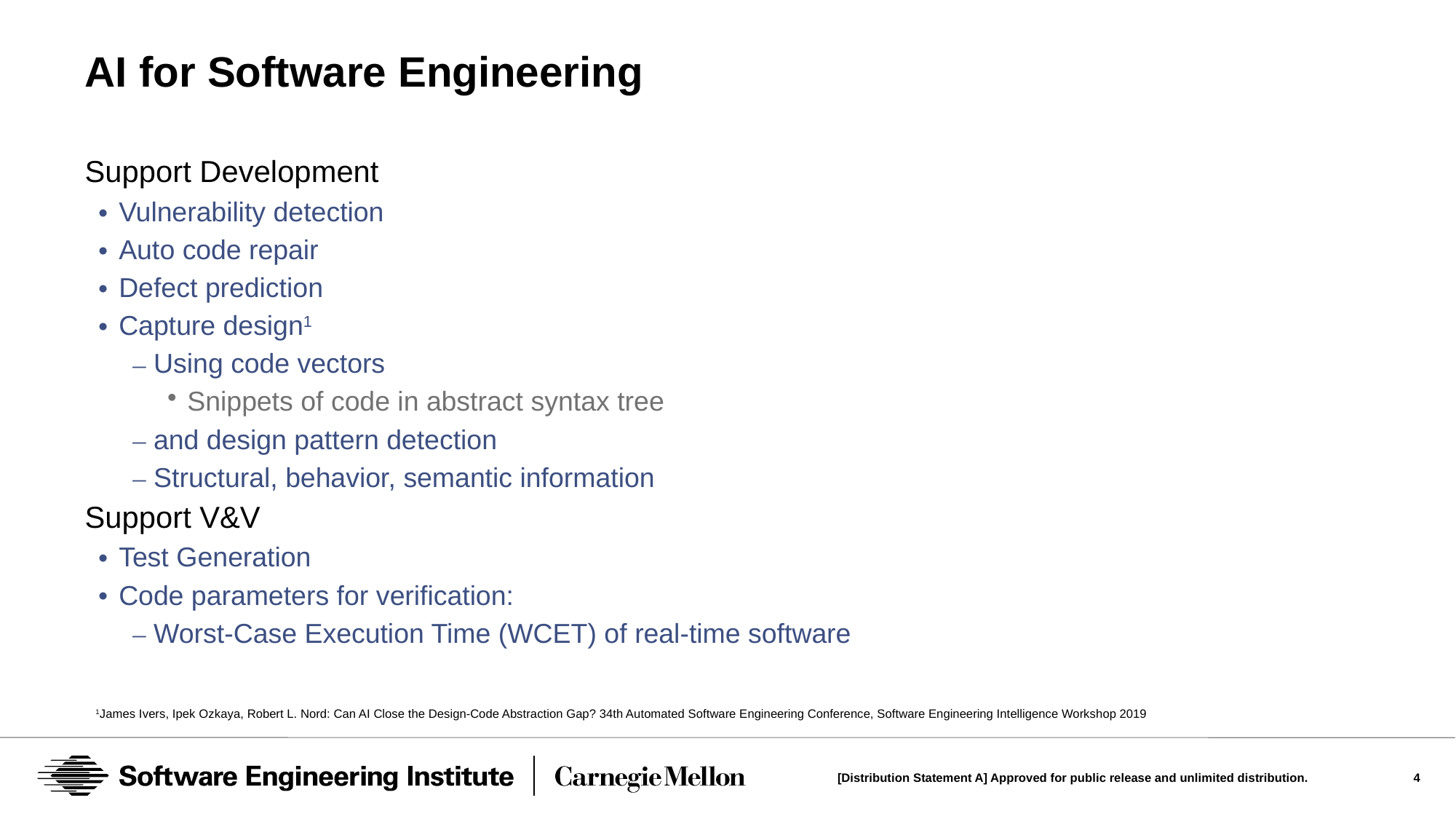

# AI for Software Engineering
Support Development
Vulnerability detection
Auto code repair
Defect prediction
Capture design1
Using code vectors
Snippets of code in abstract syntax tree
and design pattern detection
Structural, behavior, semantic information
Support V&V
Test Generation
Code parameters for verification:
Worst-Case Execution Time (WCET) of real-time software
1James Ivers, Ipek Ozkaya, Robert L. Nord: Can AI Close the Design-Code Abstraction Gap? 34th Automated Software Engineering Conference, Software Engineering Intelligence Workshop 2019